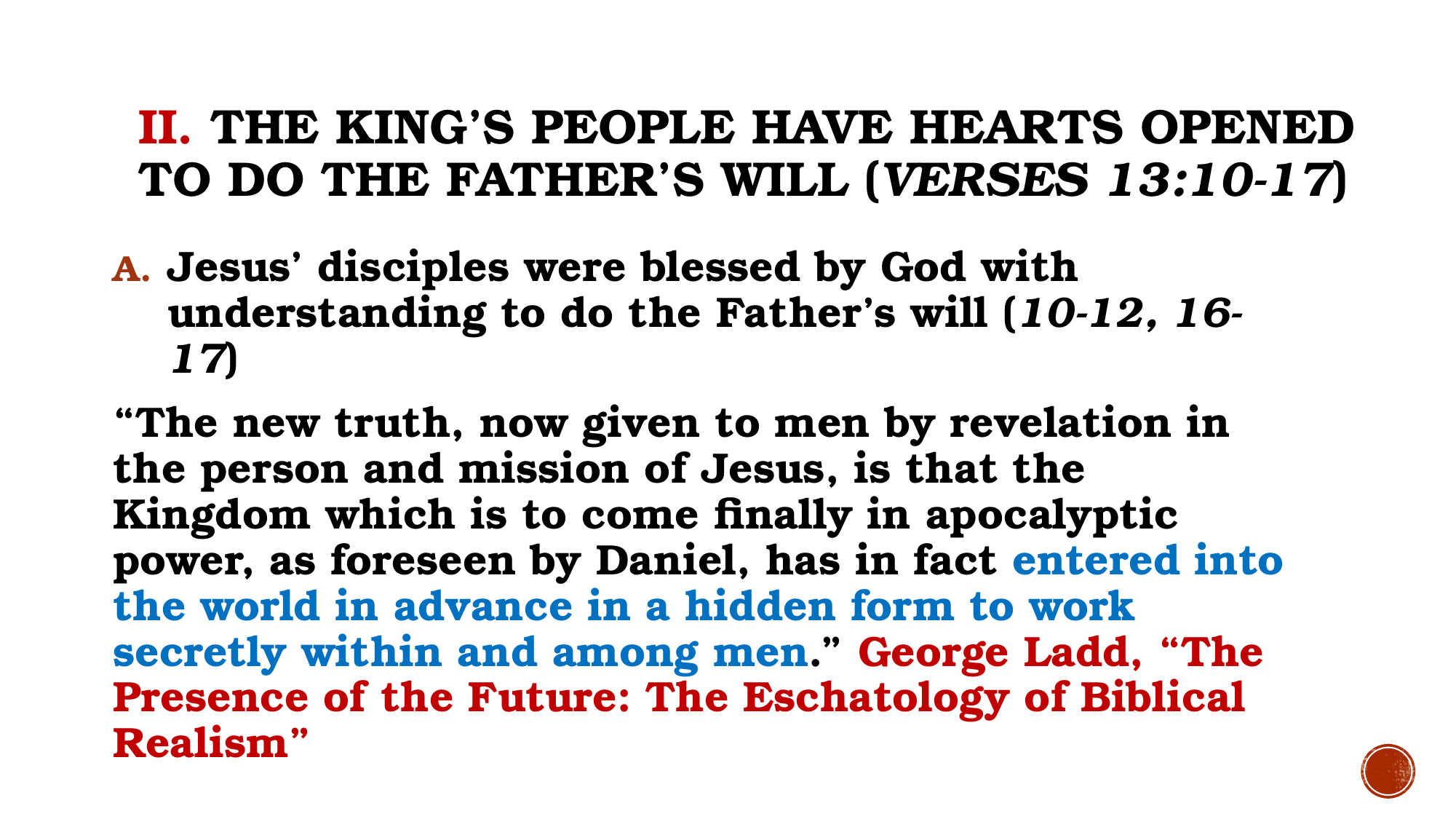

# II. The King’s people have hearts opened to do the Father’s will (verses 13:10-17)
Jesus’ disciples were blessed by God with understanding to do the Father’s will (10-12, 16-17)
“The new truth, now given to men by revelation in the person and mission of Jesus, is that the Kingdom which is to come finally in apocalyptic power, as foreseen by Daniel, has in fact entered into the world in advance in a hidden form to work secretly within and among men.” George Ladd, “The Presence of the Future: The Eschatology of Biblical Realism”